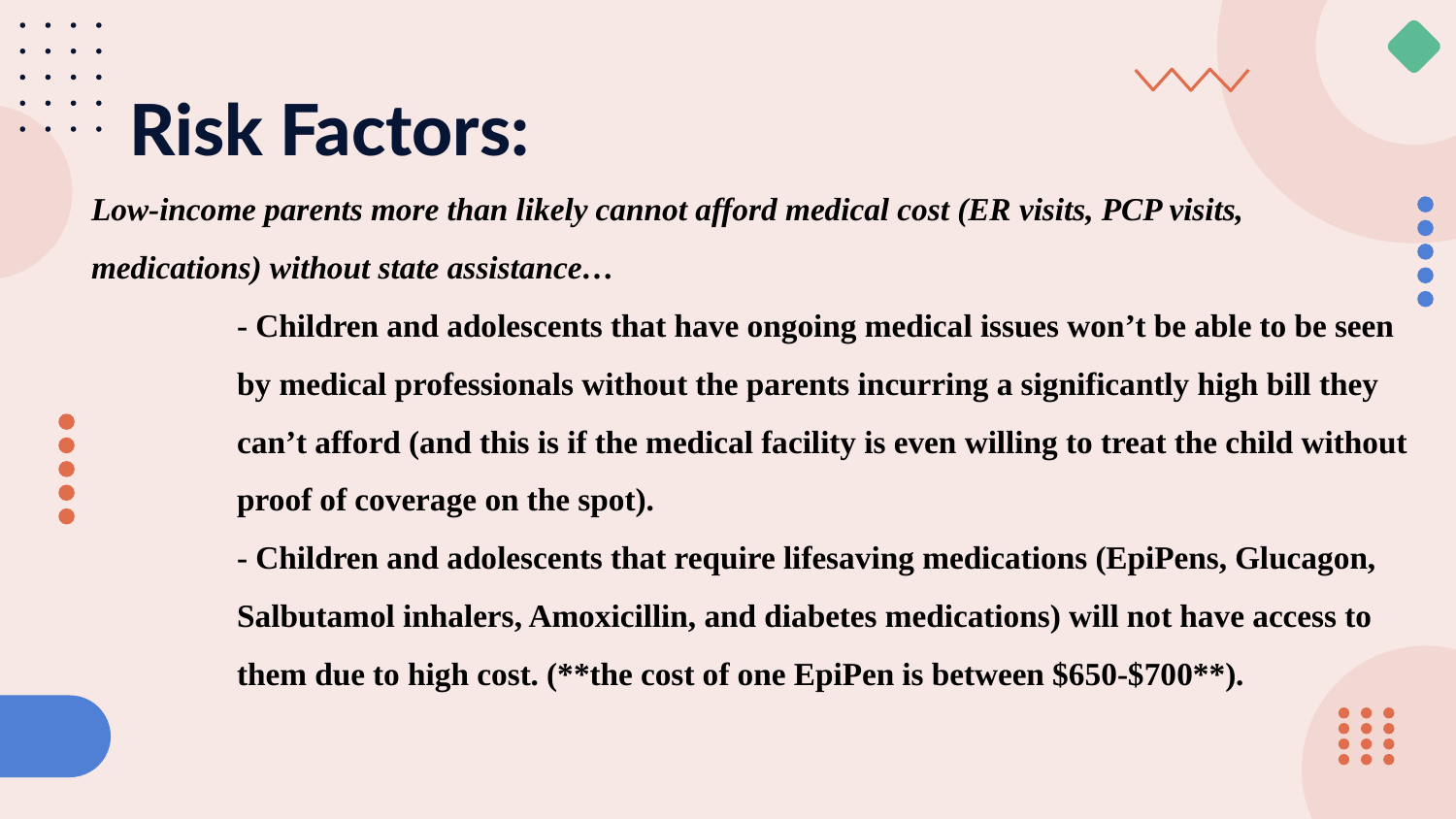

Risk Factors:
Low-income parents more than likely cannot afford medical cost (ER visits, PCP visits, medications) without state assistance…
- Children and adolescents that have ongoing medical issues won’t be able to be seen by medical professionals without the parents incurring a significantly high bill they can’t afford (and this is if the medical facility is even willing to treat the child without proof of coverage on the spot).
- Children and adolescents that require lifesaving medications (EpiPens, Glucagon, Salbutamol inhalers, Amoxicillin, and diabetes medications) will not have access to them due to high cost. (**the cost of one EpiPen is between $650-$700**).